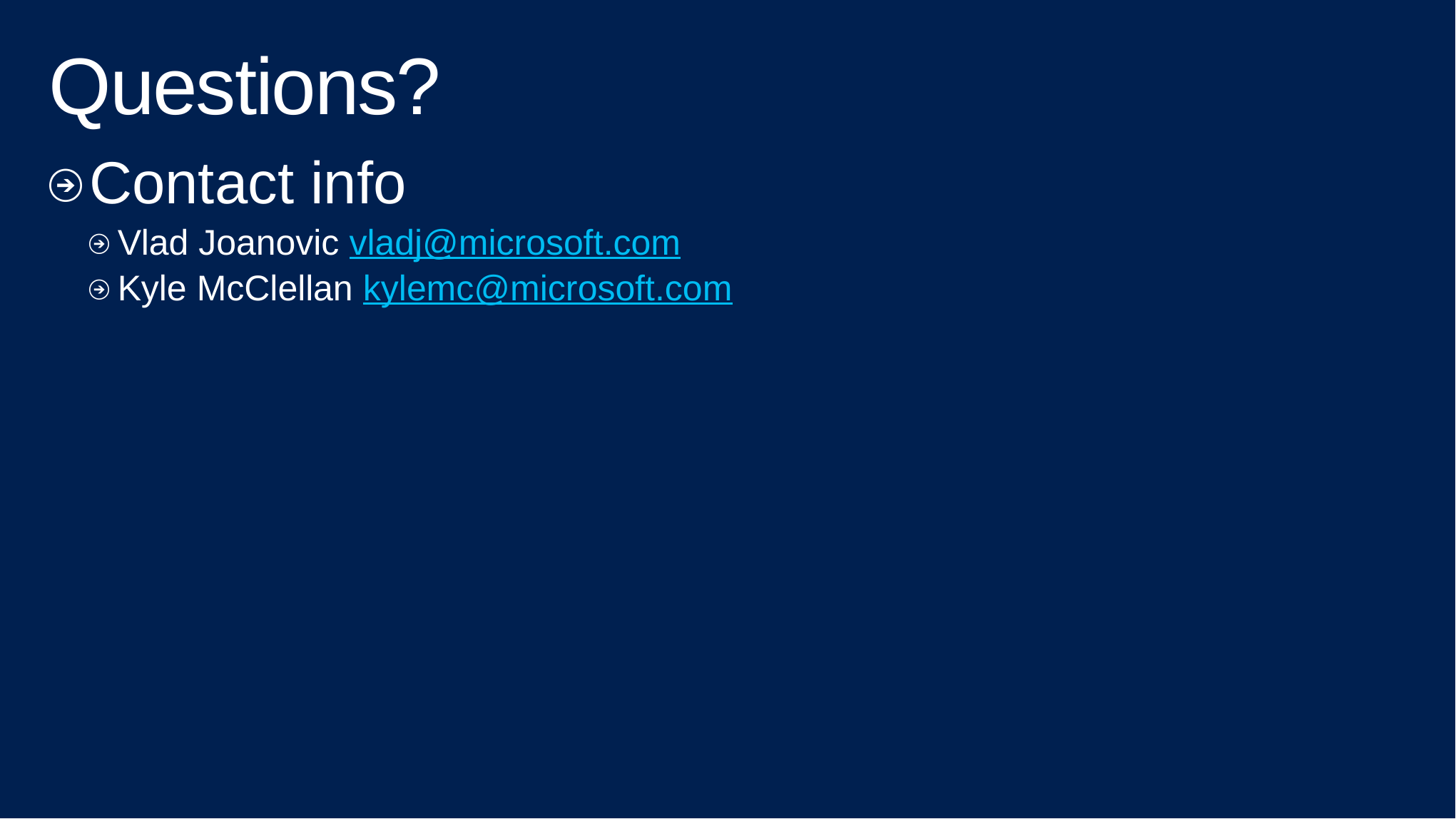

# Questions?
Contact info
Vlad Joanovic vladj@microsoft.com
Kyle McClellan kylemc@microsoft.com